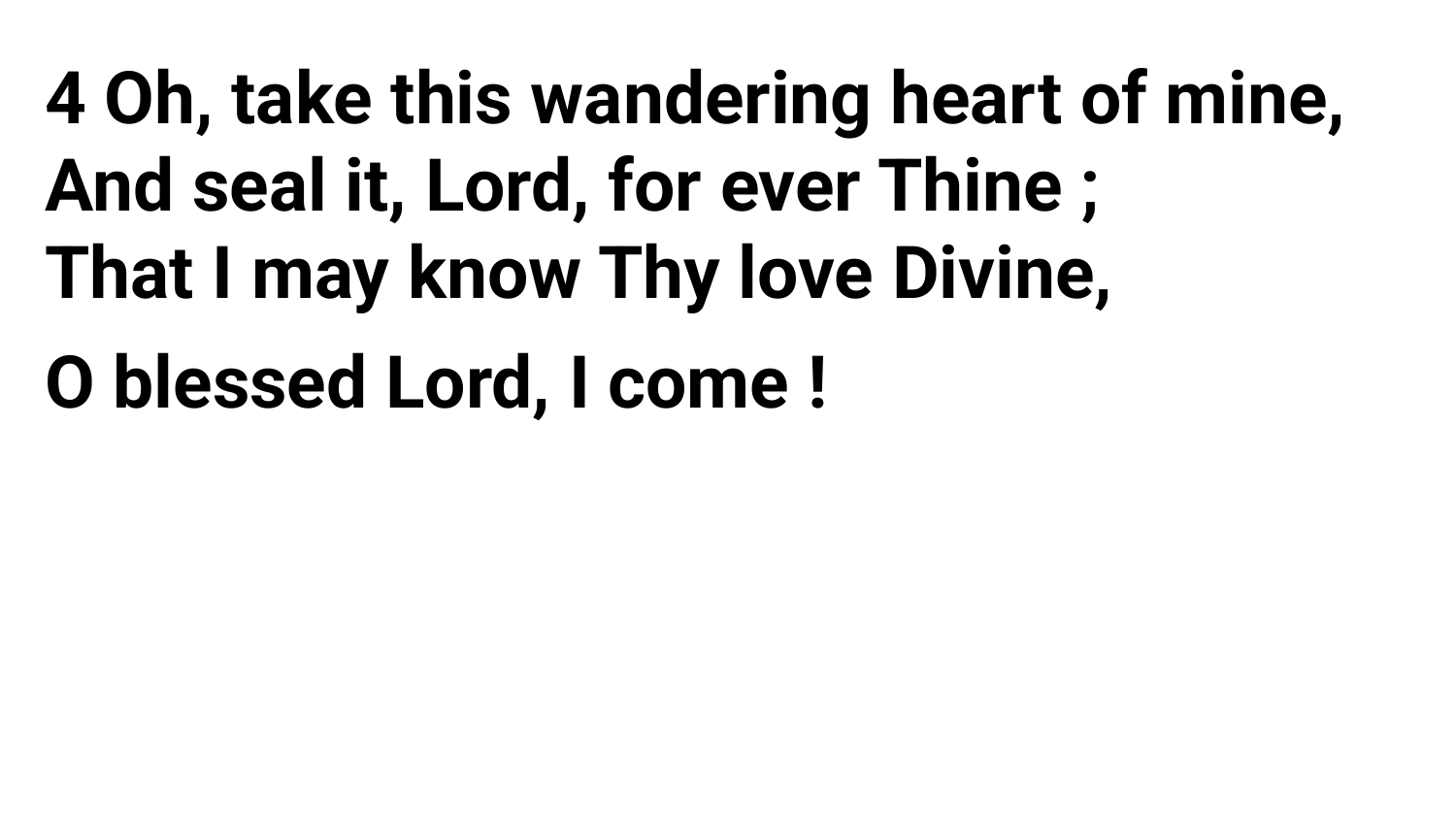

4 Oh, take this wandering heart of mine,
And seal it, Lord, for ever Thine ;
That I may know Thy love Divine,
O blessed Lord, I come !